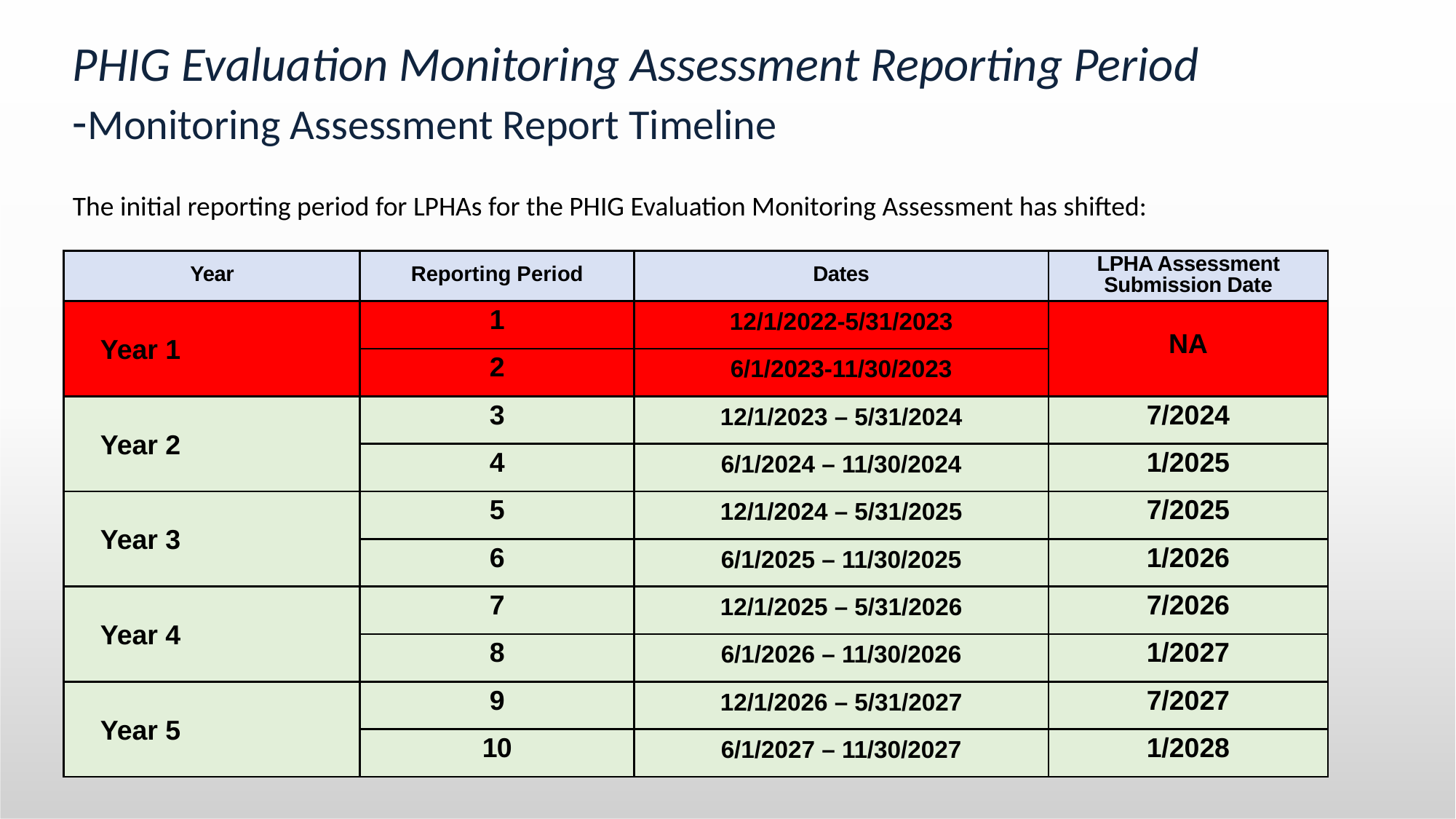

# PHIG Evaluation Monitoring Assessment Reporting Period -Monitoring Assessment Report Timeline
The initial reporting period for LPHAs for the PHIG Evaluation Monitoring Assessment has shifted:

| Year | Reporting Period | Dates | LPHA Assessment Submission Date |
| --- | --- | --- | --- |
| Year 1 | 1 | 12/1/2022-5/31/2023 | NA |
|  | 2 | 6/1/2023-11/30/2023 |  |
| Year 2 | 3 | 12/1/2023 – 5/31/2024 | 7/2024 |
|  | 4 | 6/1/2024 – 11/30/2024 | 1/2025 |
| Year 3 | 5 | 12/1/2024 – 5/31/2025 | 7/2025 |
|  | 6 | 6/1/2025 – 11/30/2025 | 1/2026 |
| Year 4 | 7 | 12/1/2025 – 5/31/2026 | 7/2026 |
|  | 8 | 6/1/2026 – 11/30/2026 | 1/2027 |
| Year 5 | 9 | 12/1/2026 – 5/31/2027 | 7/2027 |
|  | 10 | 6/1/2027 – 11/30/2027 | 1/2028 |